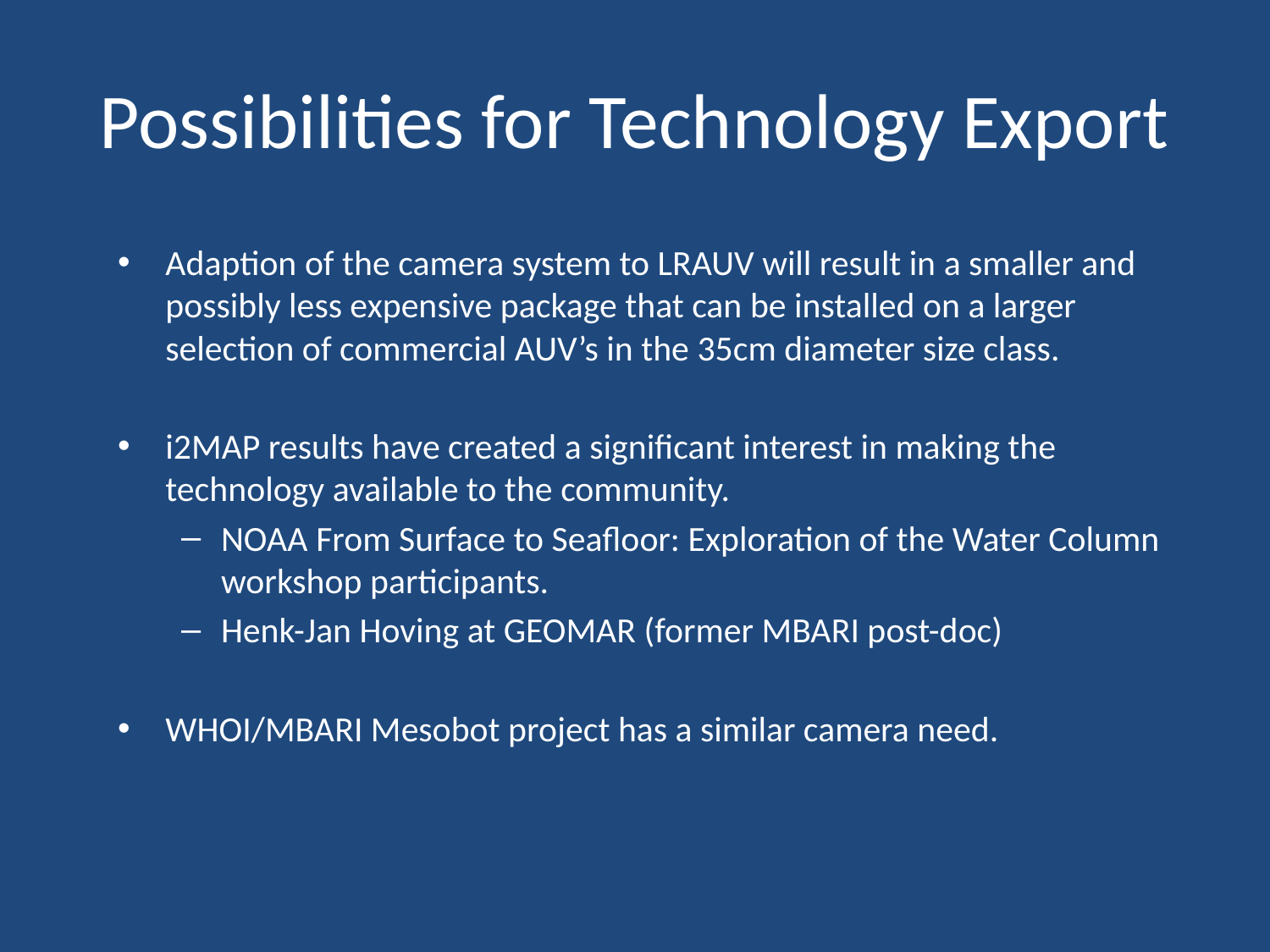

# Possibilities for Technology Export
Adaption of the camera system to LRAUV will result in a smaller and possibly less expensive package that can be installed on a larger selection of commercial AUV’s in the 35cm diameter size class.

i2MAP results have created a significant interest in making the technology available to the community.
NOAA From Surface to Seafloor: Exploration of the Water Column workshop participants.
Henk-Jan Hoving at GEOMAR (former MBARI post-doc)

WHOI/MBARI Mesobot project has a similar camera need.